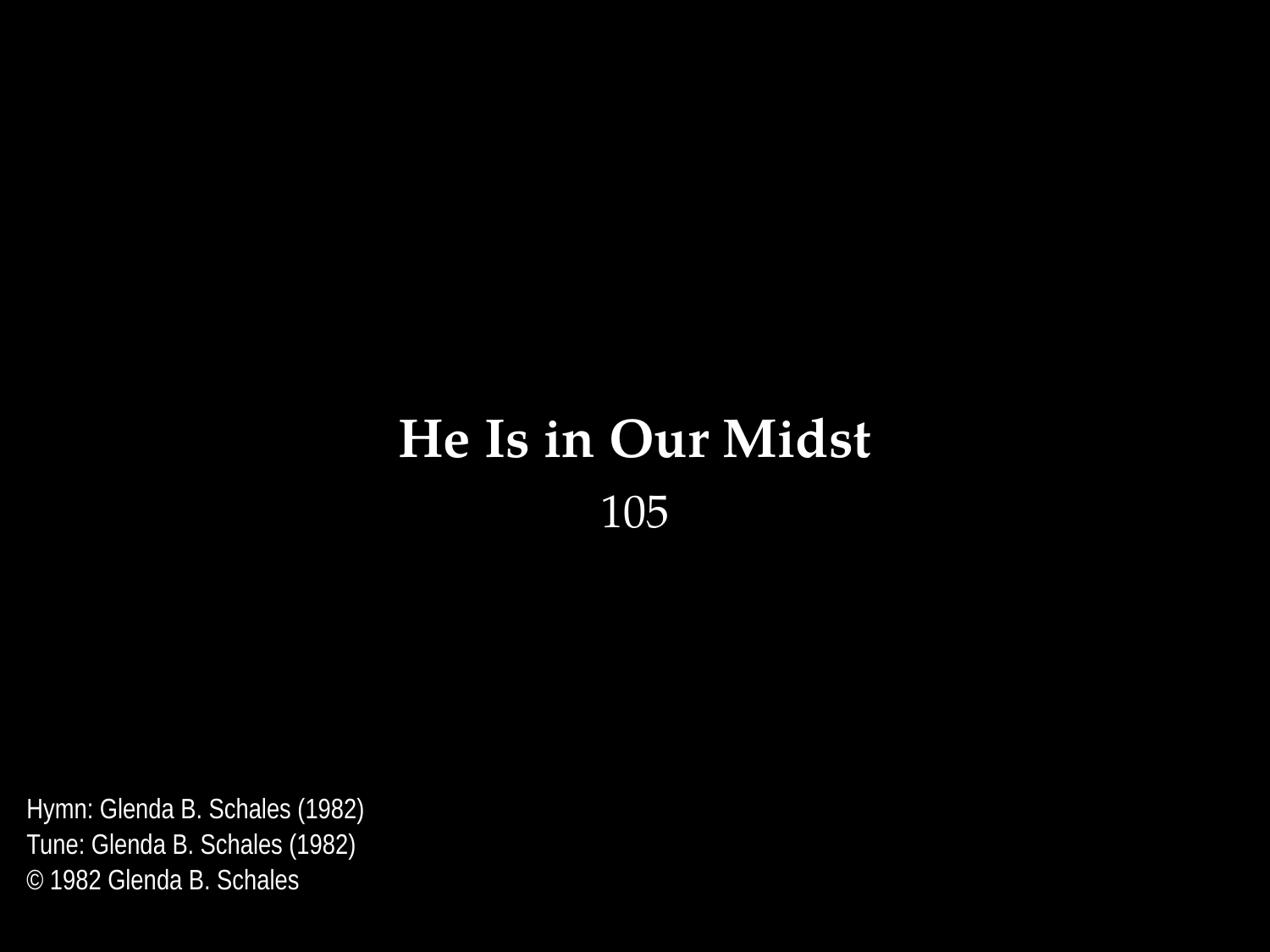

He Is in Our Midst
105
Hymn: Glenda B. Schales (1982)
Tune: Glenda B. Schales (1982)
© 1982 Glenda B. Schales